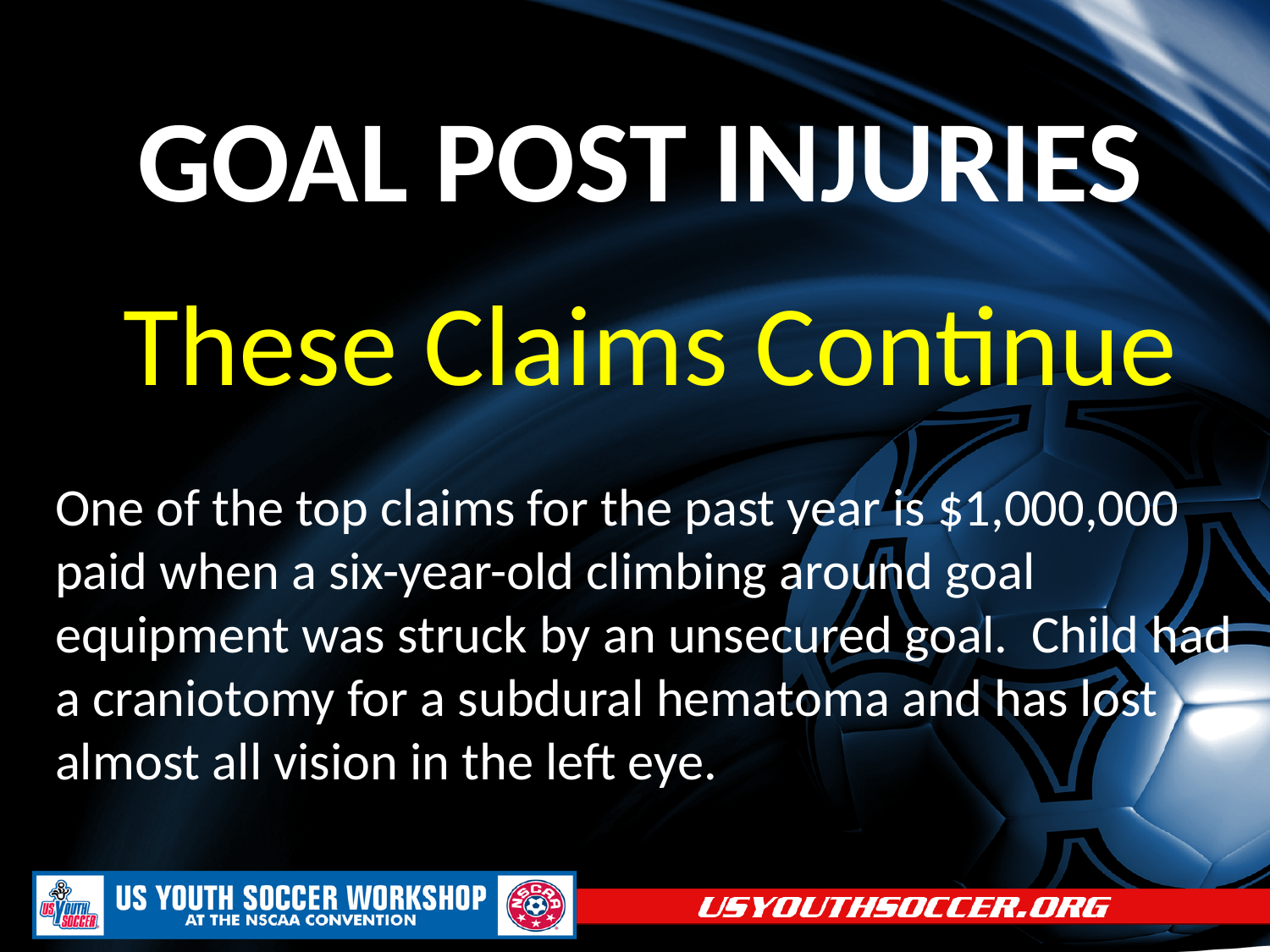

# GOAL POST INJURIES
These Claims Continue

One of the top claims for the past year is $1,000,000 paid when a six-year-old climbing around goal equipment was struck by an unsecured goal.  Child had a craniotomy for a subdural hematoma and has lost almost all vision in the left eye.